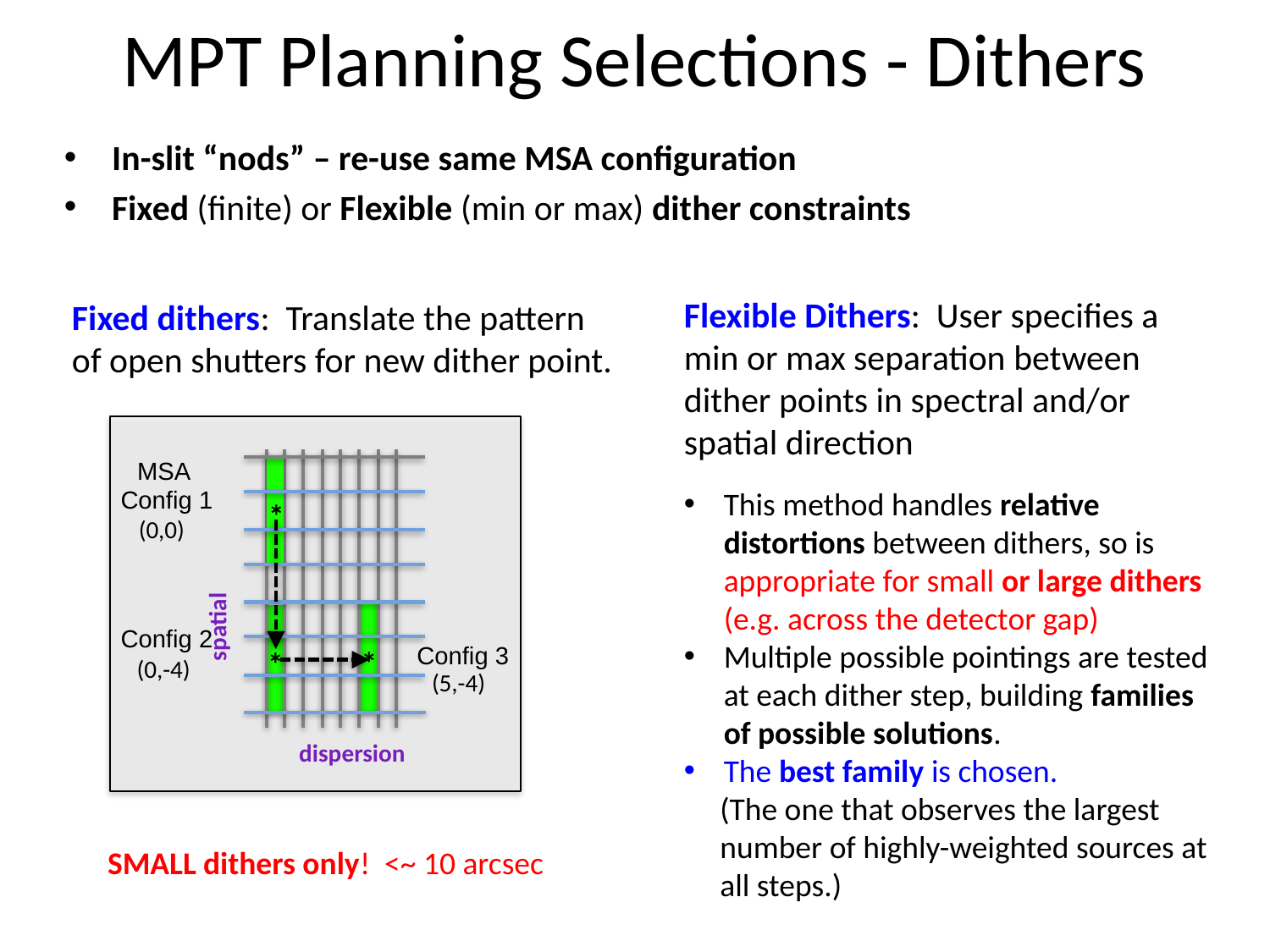

# MPT Planning Selections - Dithers
In-slit “nods” – re-use same MSA configuration
Fixed (finite) or Flexible (min or max) dither constraints

Flexible Dithers:  User specifies a min or max separation between dither points in spectral and/or spatial direction
Fixed dithers:  Translate the pattern of open shutters for new dither point.

MSA
Config 1

spatial
dispersion
(0,0)
Config 2
Config 3
(0,-4)
(5,-4)
This method handles relative distortions between dithers, so is appropriate for small or large dithers (e.g. across the detector gap)
Multiple possible pointings are tested at each dither step, building families of possible solutions.
The best family is chosen.
     (The one that observes the largest
     number of highly-weighted sources at
     all steps.)
*

*
*
SMALL dithers only!  <~ 10 arcsec